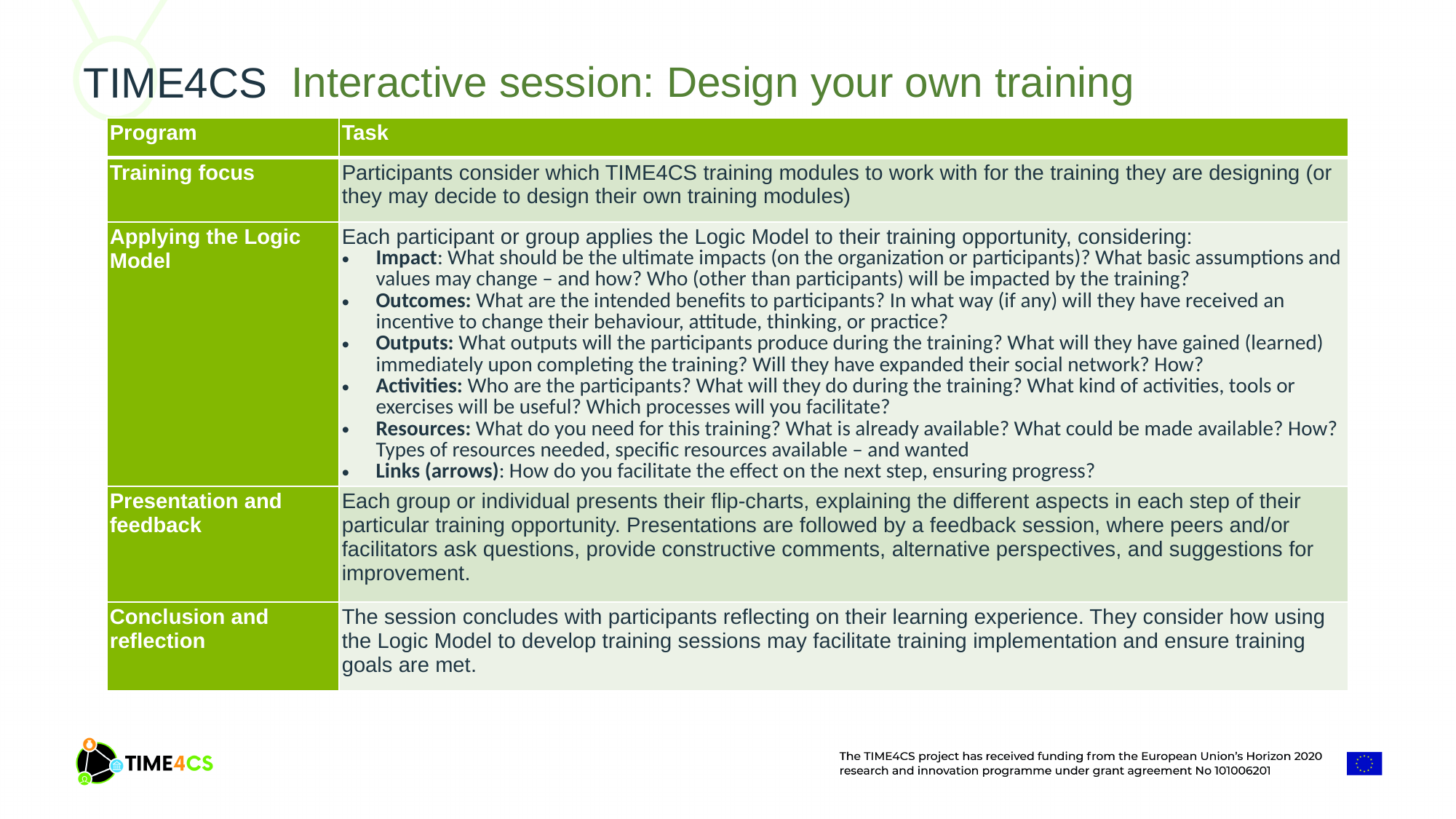

Interactive session: Design your own training
| Program | Task |
| --- | --- |
| Training focus | Participants consider which TIME4CS training modules to work with for the training they are designing (or they may decide to design their own training modules) |
| Applying the Logic Model | Each participant or group applies the Logic Model to their training opportunity, considering: Impact: What should be the ultimate impacts (on the organization or participants)? What basic assumptions and values may change – and how? Who (other than participants) will be impacted by the training? Outcomes: What are the intended benefits to participants? In what way (if any) will they have received an incentive to change their behaviour, attitude, thinking, or practice? Outputs: What outputs will the participants produce during the training? What will they have gained (learned) immediately upon completing the training? Will they have expanded their social network? How? Activities: Who are the participants? What will they do during the training? What kind of activities, tools or exercises will be useful? Which processes will you facilitate? Resources: What do you need for this training? What is already available? What could be made available? How? Types of resources needed, specific resources available – and wanted Links (arrows): How do you facilitate the effect on the next step, ensuring progress? |
| Presentation and feedback | Each group or individual presents their flip-charts, explaining the different aspects in each step of their particular training opportunity. Presentations are followed by a feedback session, where peers and/or facilitators ask questions, provide constructive comments, alternative perspectives, and suggestions for improvement. |
| Conclusion and reflection | The session concludes with participants reflecting on their learning experience. They consider how using the Logic Model to develop training sessions may facilitate training implementation and ensure training goals are met. |